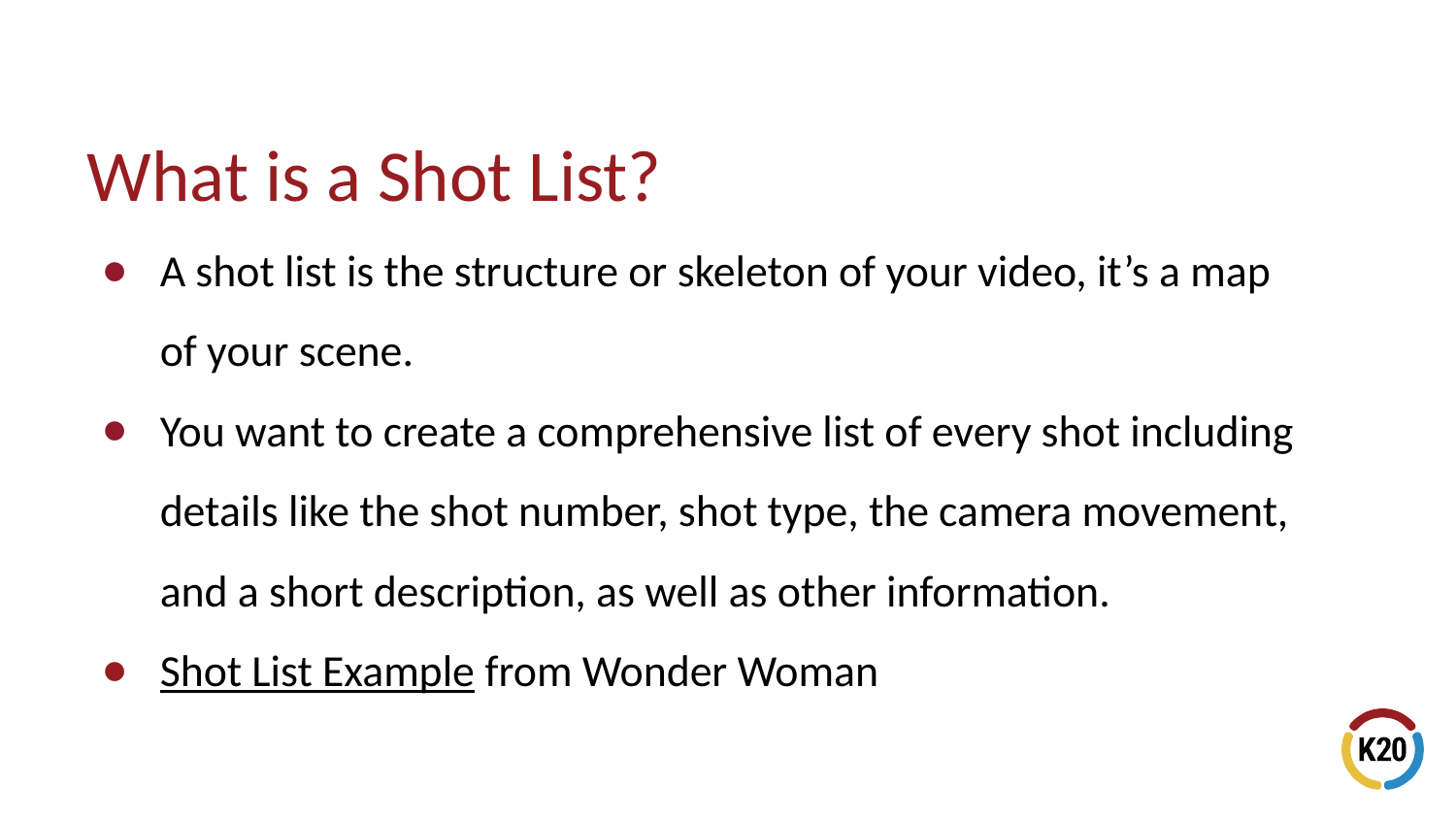

# What is a Shot List?
A shot list is the structure or skeleton of your video, it’s a map of your scene.
You want to create a comprehensive list of every shot including details like the shot number, shot type, the camera movement, and a short description, as well as other information.
Shot List Example from Wonder Woman